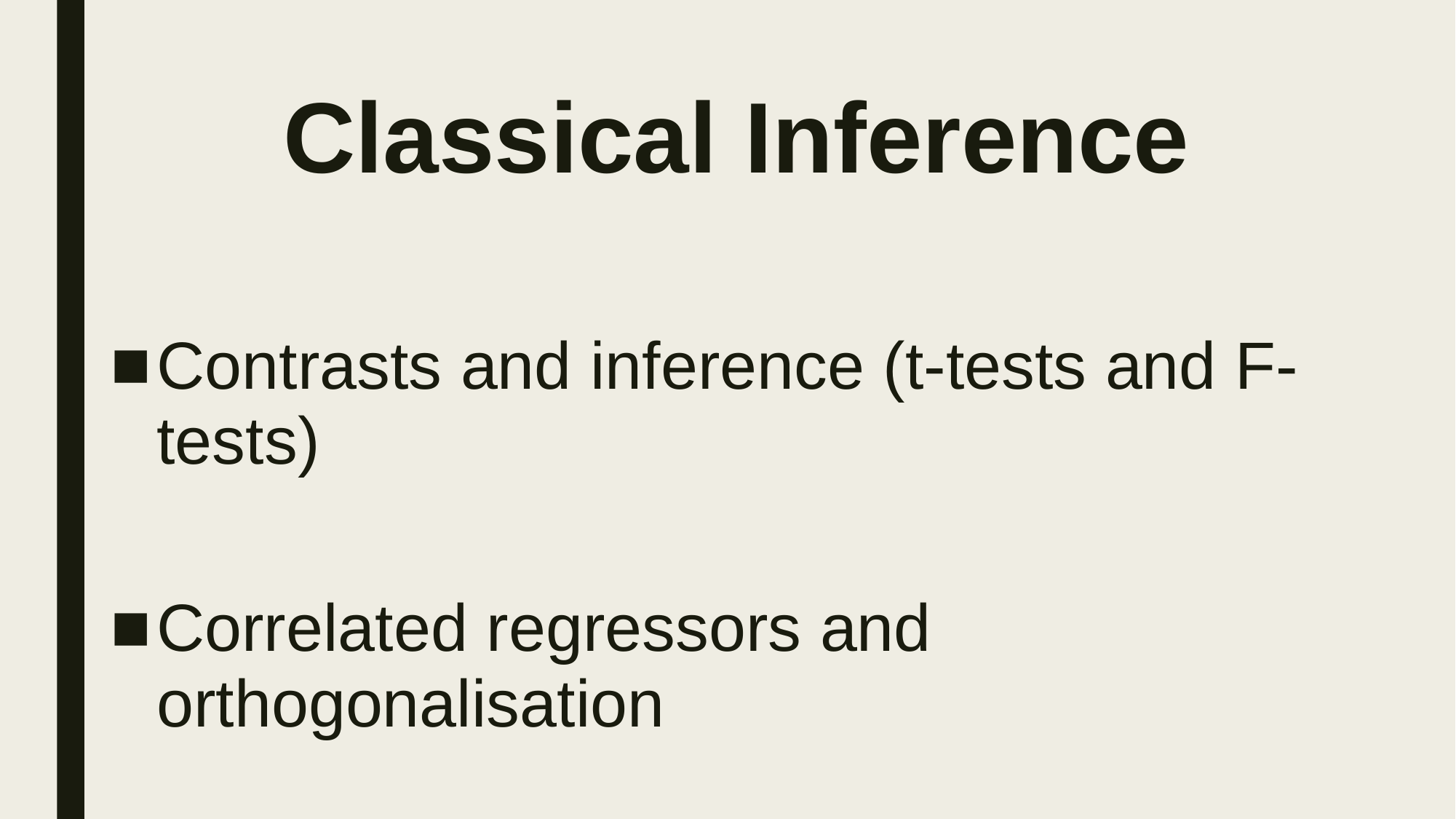

# Classical Inference
Contrasts and inference (t-tests and F-tests)

Correlated regressors and orthogonalisation